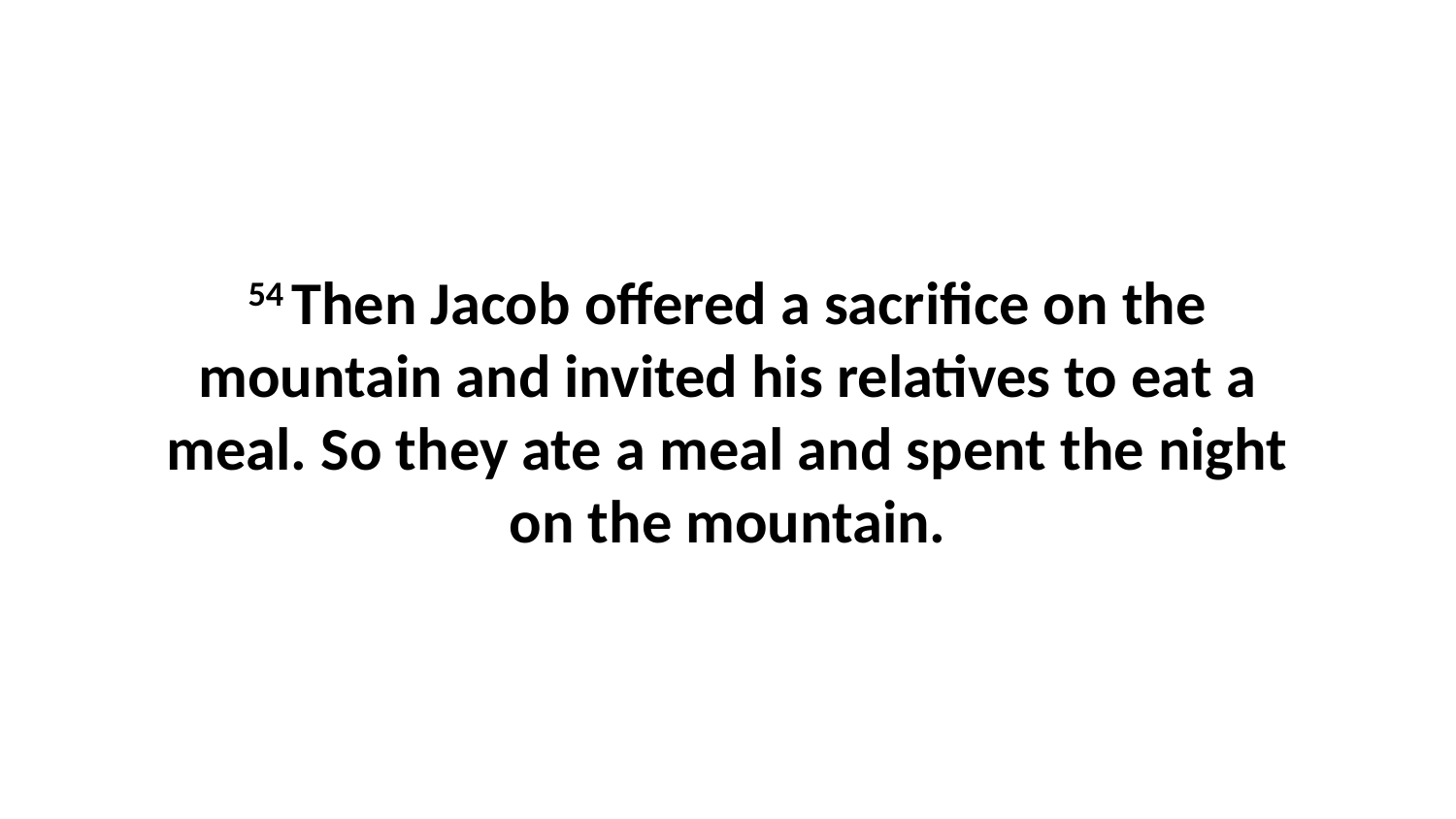

54 Then Jacob offered a sacrifice on the mountain and invited his relatives to eat a meal. So they ate a meal and spent the night on the mountain.